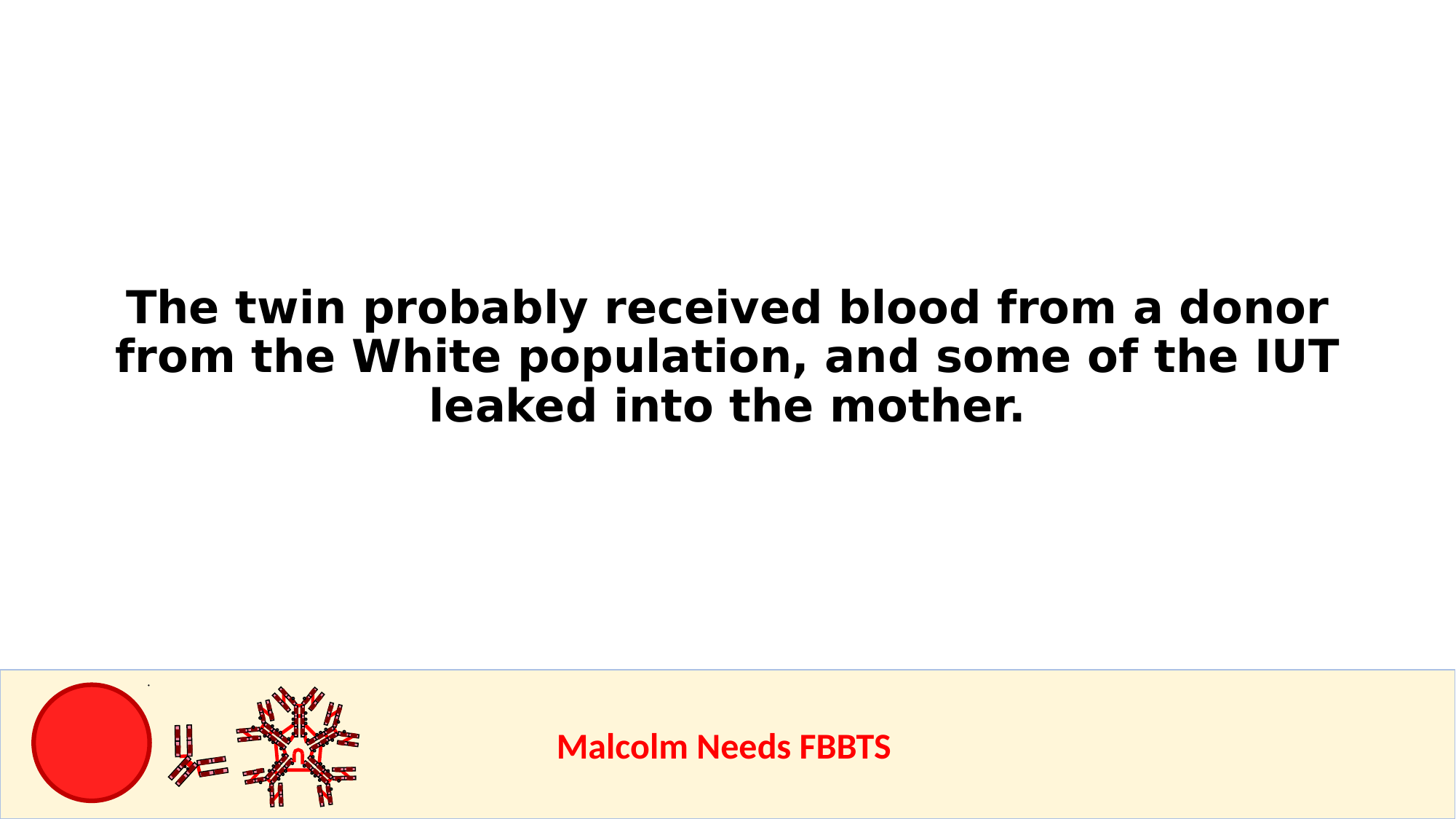

# The twin probably received blood from a donor from the White population, and some of the IUT leaked into the mother.
					Malcolm Needs FBBTS